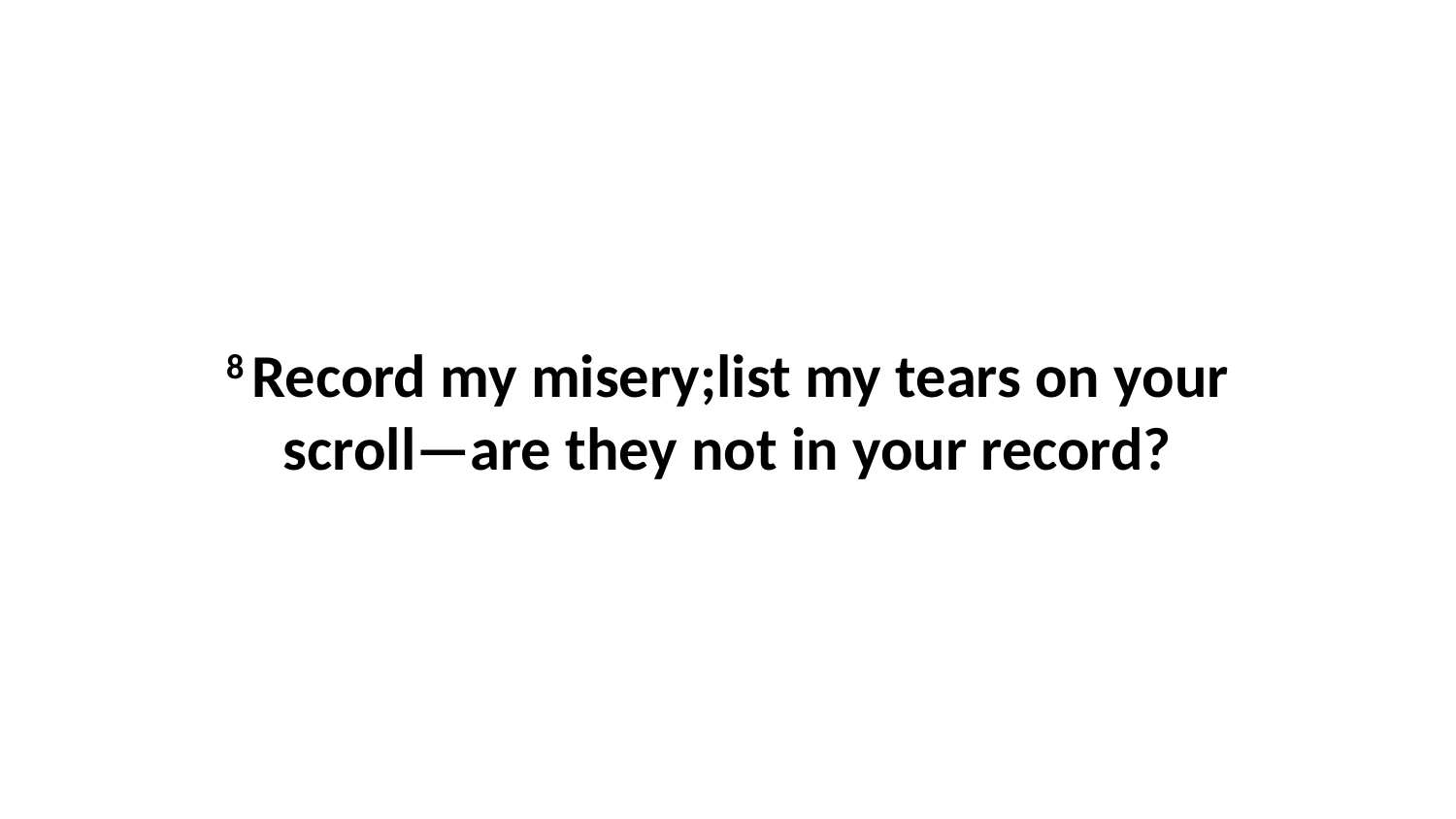

8 Record my misery;list my tears on your scroll—are they not in your record?